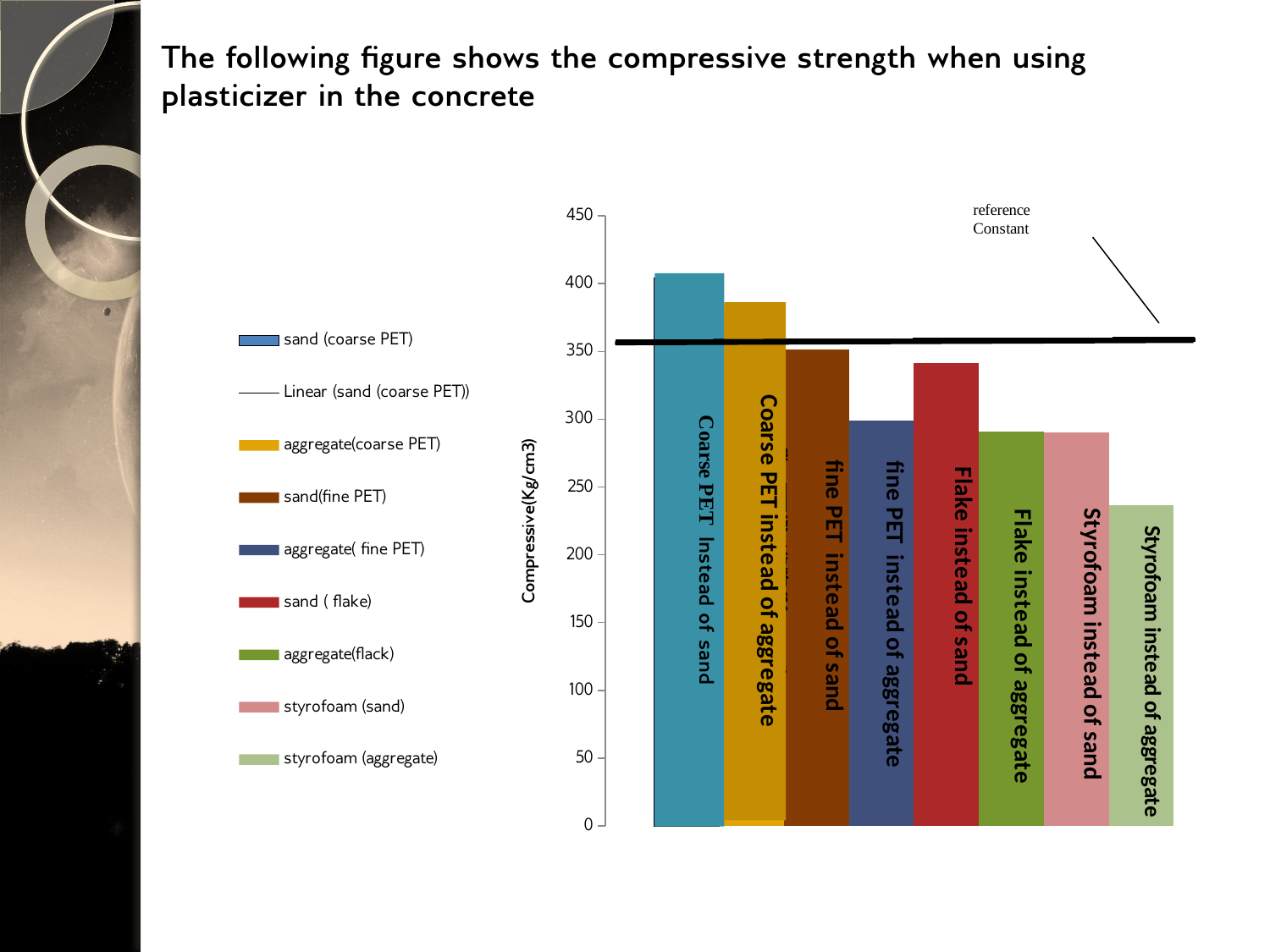

The following figure shows the compressive strength when using plasticizer in the concrete

### Chart

| Category |  |  |  |  |  |  |  |  |  |
|---|---|---|---|---|---|---|---|---|---|
| 5 | 404.3493034318722 | 384.30173292558334 | 351.34216785592935 | 299.0146109412163 | 341.14848793747876 | 290.85966700645974 | 290.5198776758441 | 236.49337410805302 | 360.85626911315273 |